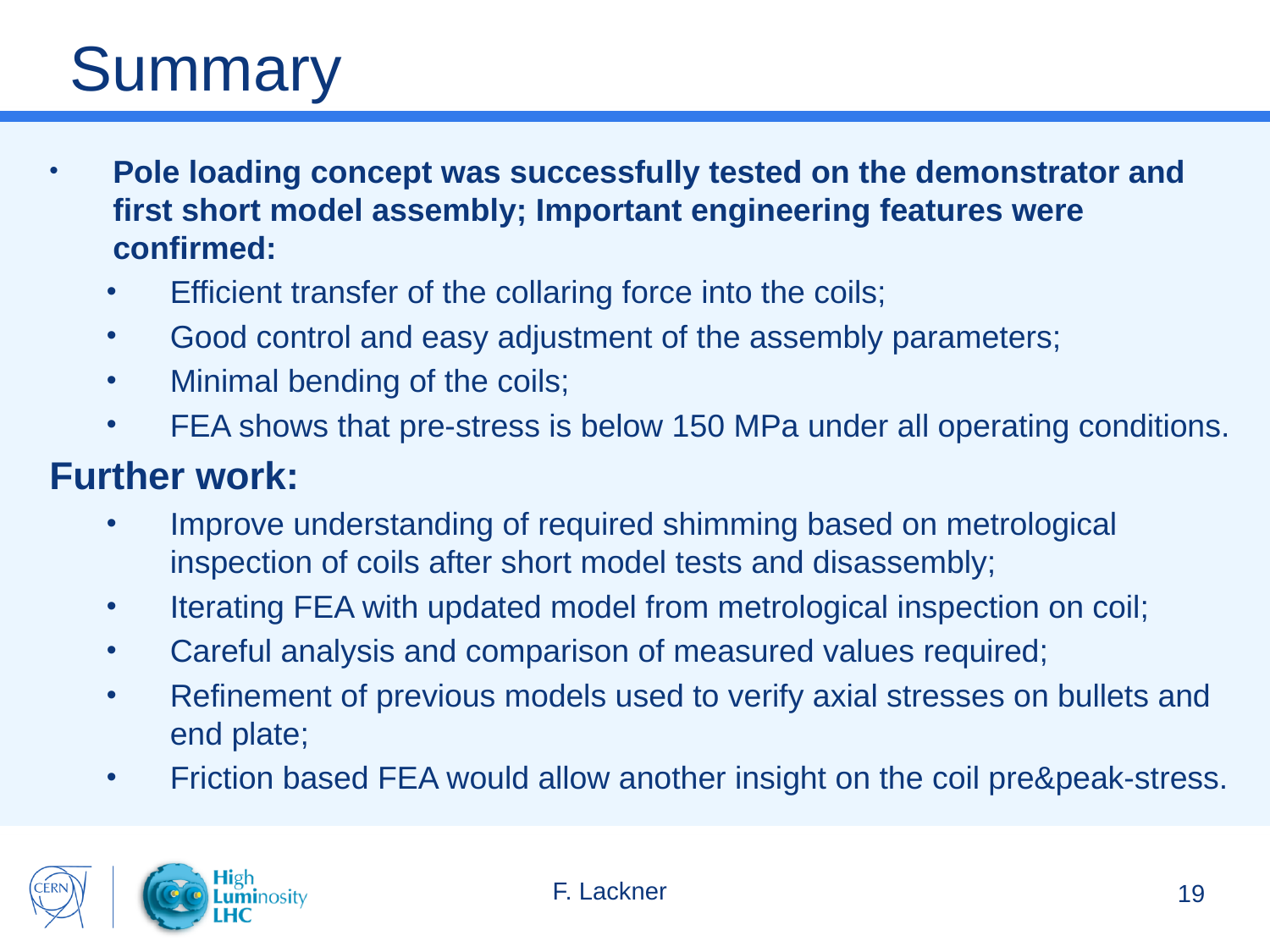

# Summary

Pole loading concept was successfully tested on the demonstrator and first short model assembly; Important engineering features were confirmed:
Efficient transfer of the collaring force into the coils;
Good control and easy adjustment of the assembly parameters;
Minimal bending of the coils;
FEA shows that pre-stress is below 150 MPa under all operating conditions.
Further work:
Improve understanding of required shimming based on metrological inspection of coils after short model tests and disassembly;
Iterating FEA with updated model from metrological inspection on coil;
Careful analysis and comparison of measured values required;
Refinement of previous models used to verify axial stresses on bullets and end plate;
Friction based FEA would allow another insight on the coil pre&peak-stress.